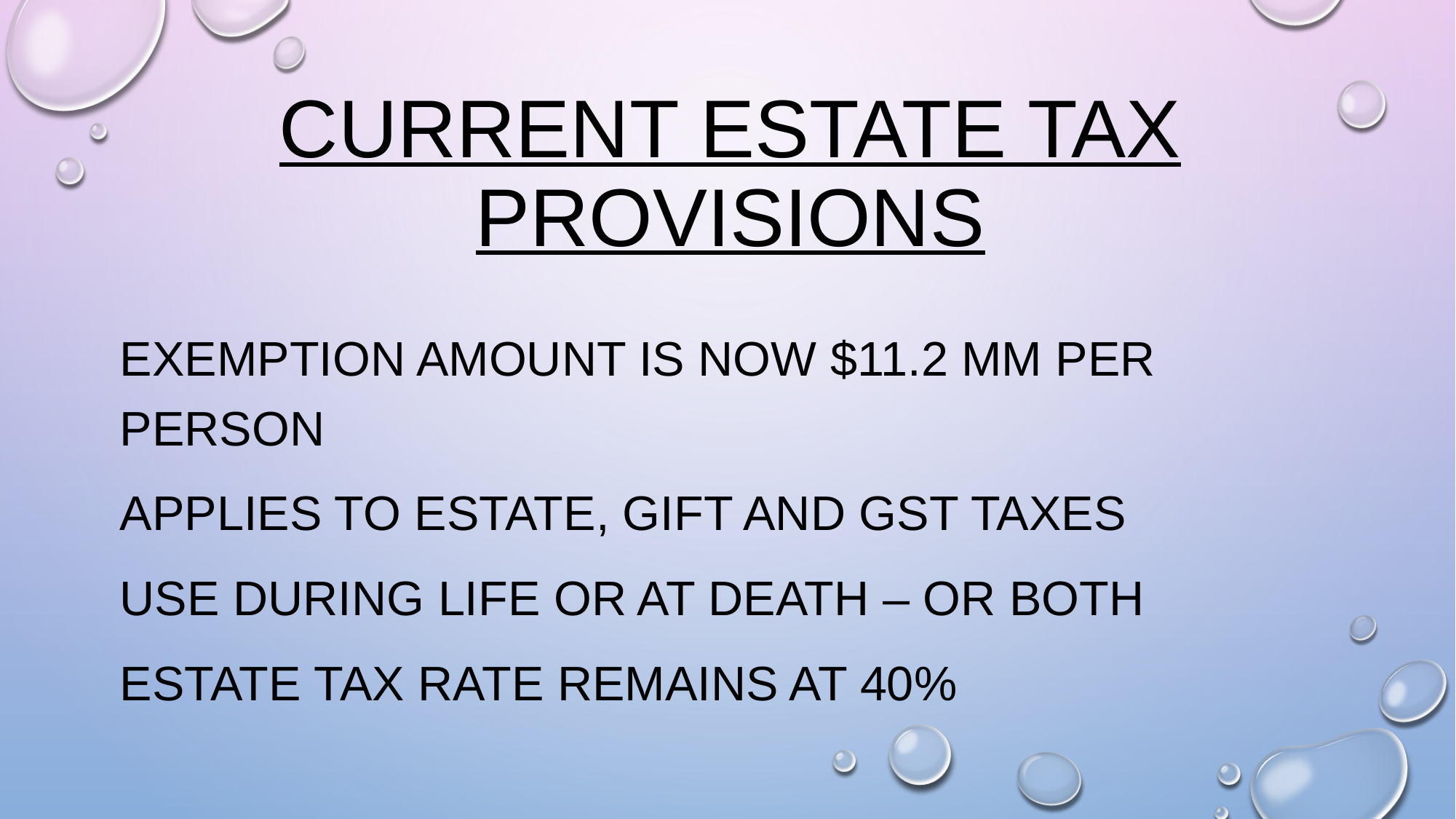

# current Estate tax provisions
Exemption amount is now $11.2 MM per person
Applies to estate, gift and gst taxes
Use during life or at death – or both
Estate tax rate remains at 40%